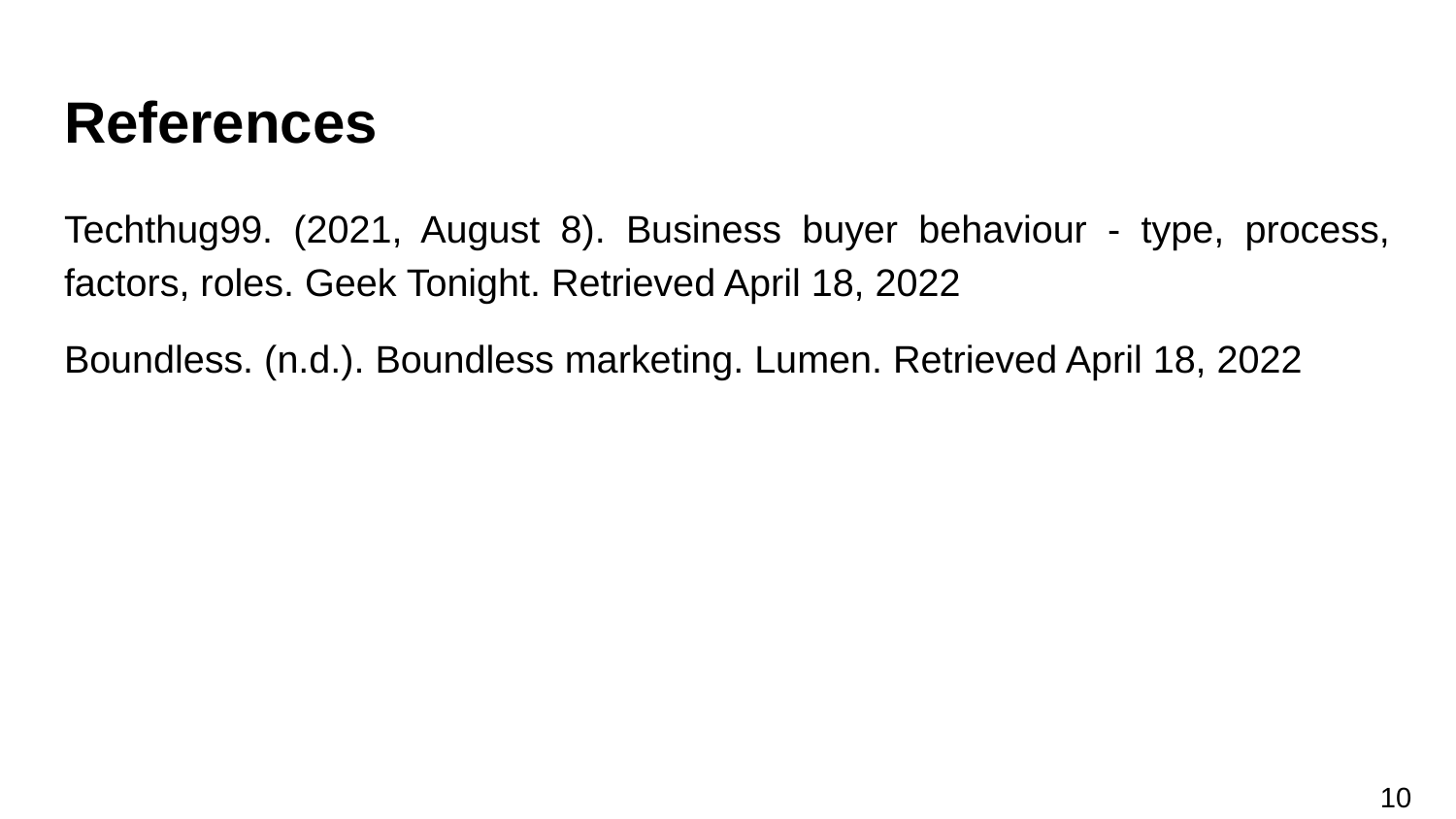

# References
Techthug99. (2021, August 8). Business buyer behaviour - type, process, factors, roles. Geek Tonight. Retrieved April 18, 2022
Boundless. (n.d.). Boundless marketing. Lumen. Retrieved April 18, 2022

10